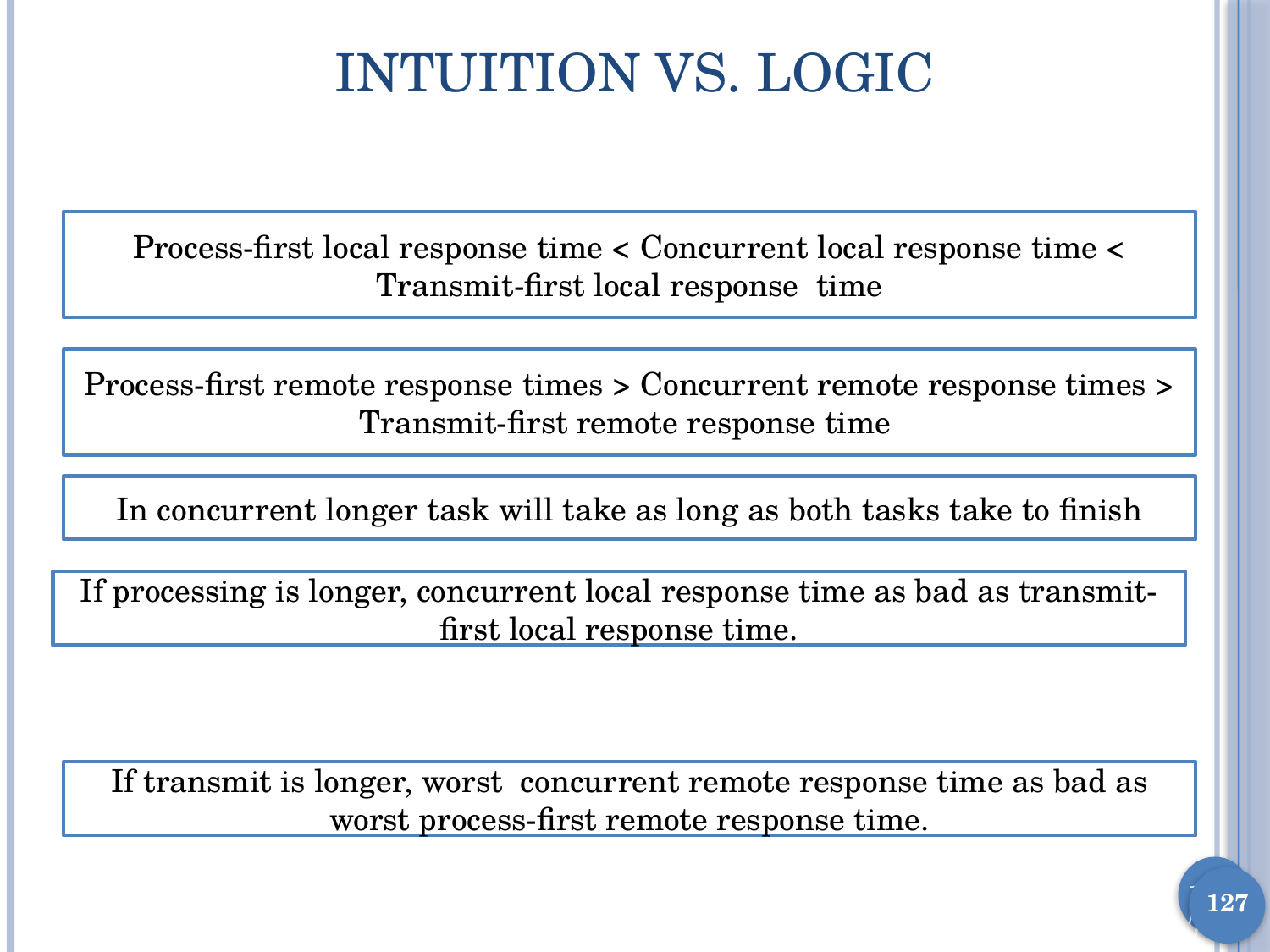

# Intuition vs. Logic
Process-first local response time < Concurrent local response time < Transmit-first local response  time
Process-first remote response times > Concurrent remote response times > Transmit-first remote response time
In concurrent longer task will take as long as both tasks take to finish
If processing is longer, concurrent local response time as bad as transmit-first local response time.
If transmit is longer, worst  concurrent remote response time as bad as worst process-first remote response time.
127